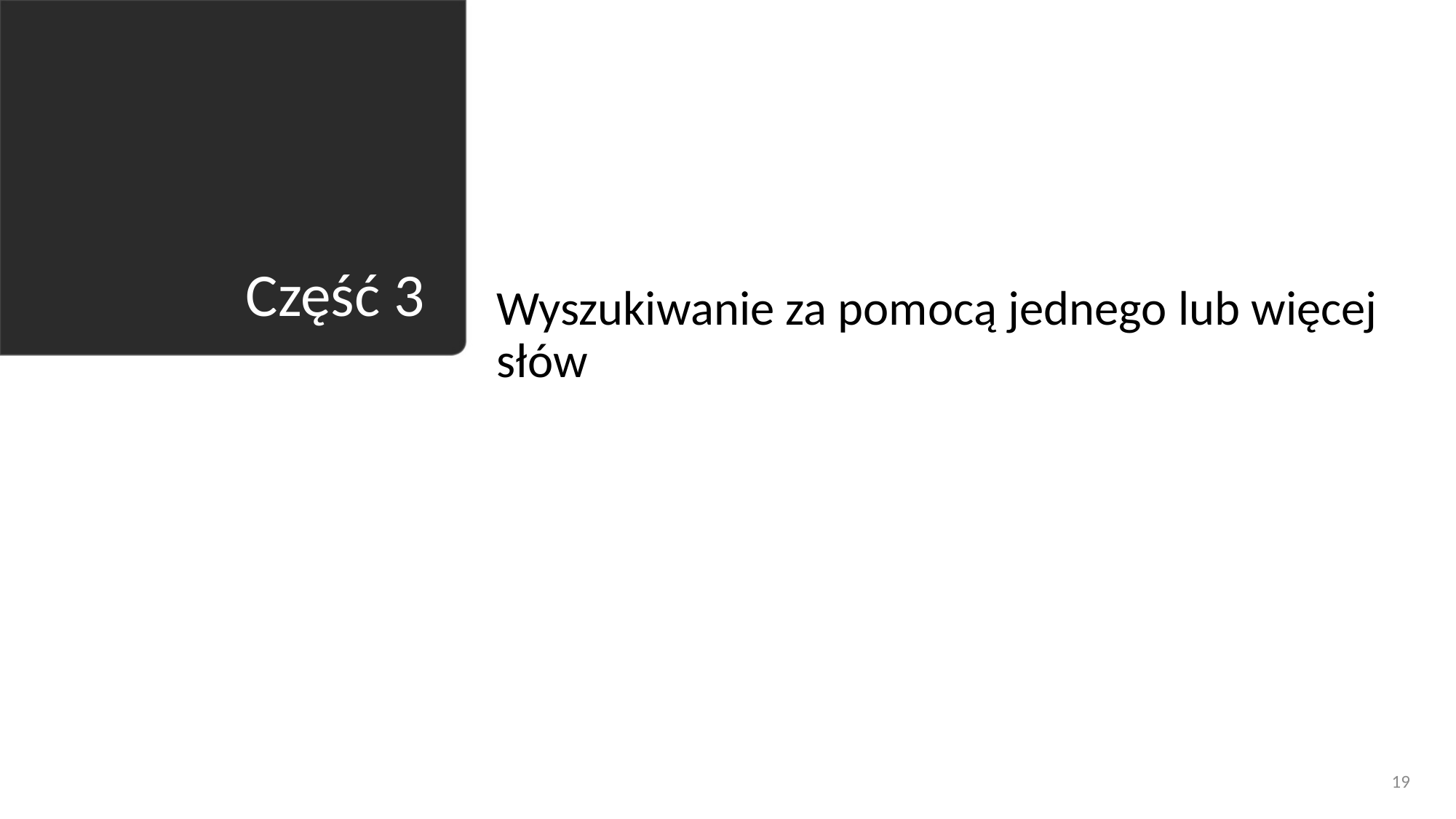

Wyszukiwanie za pomocą jednego lub więcej słów
# Część 3
19